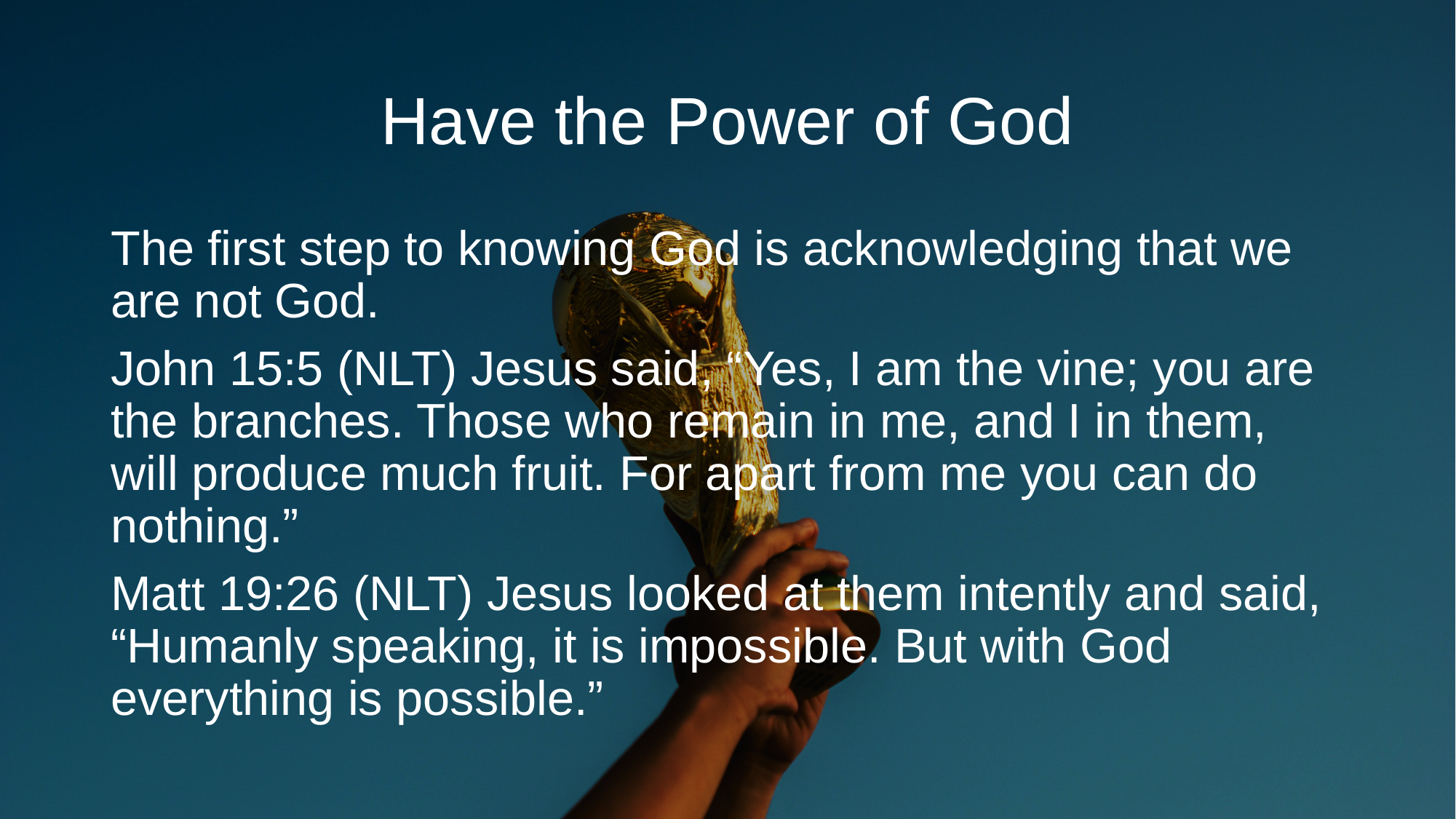

# Have the Power of God
The first step to knowing God is acknowledging that we are not God.
John 15:5 (NLT) Jesus said, “Yes, I am the vine; you are the branches. Those who remain in me, and I in them, will produce much fruit. For apart from me you can do nothing.”
Matt 19:26 (NLT) Jesus looked at them intently and said, “Humanly speaking, it is impossible. But with God everything is possible.”